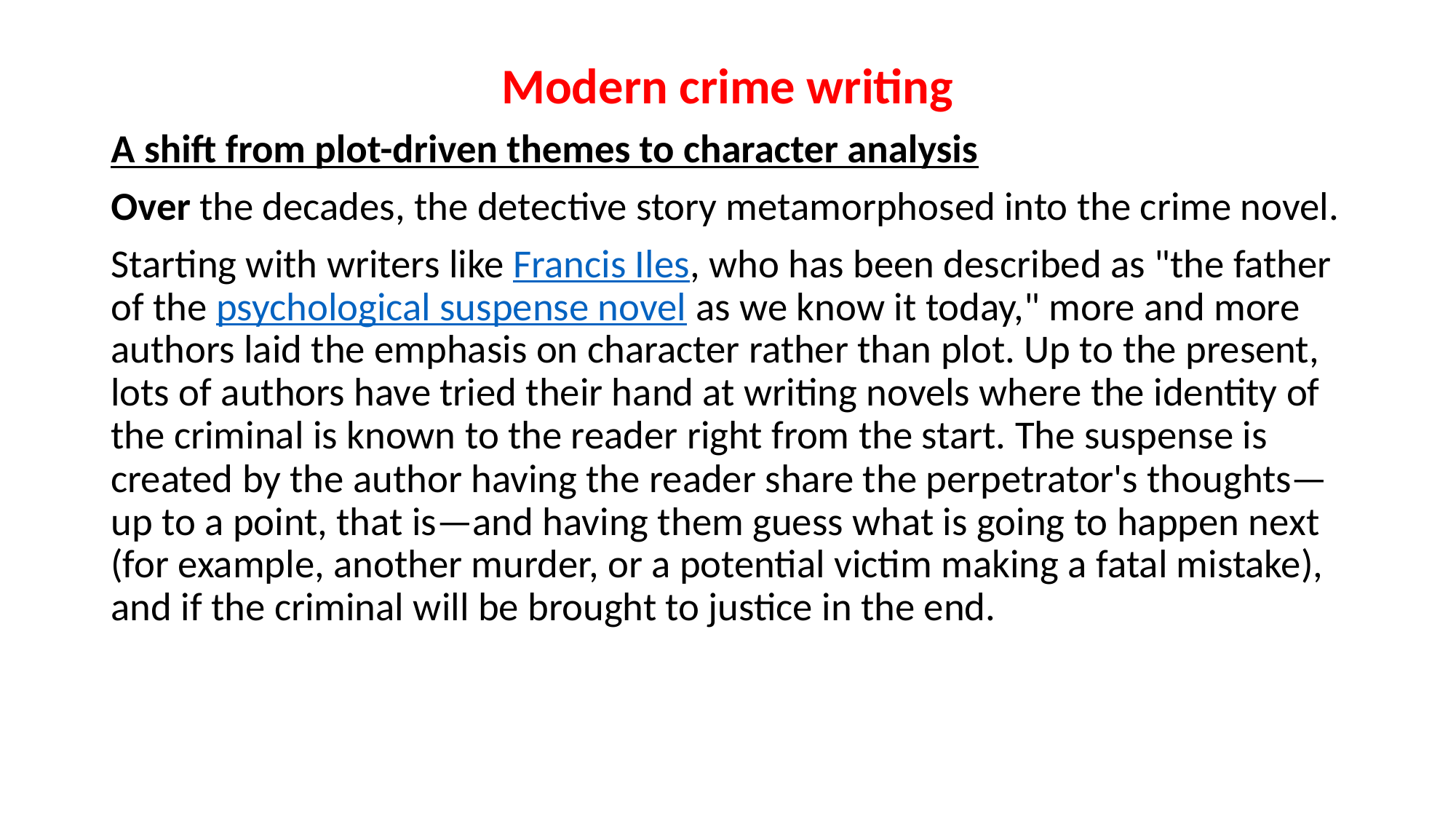

Modern crime writing
A shift from plot-driven themes to character analysis
Over the decades, the detective story metamorphosed into the crime novel.
Starting with writers like Francis Iles, who has been described as "the father of the psychological suspense novel as we know it today," more and more authors laid the emphasis on character rather than plot. Up to the present, lots of authors have tried their hand at writing novels where the identity of the criminal is known to the reader right from the start. The suspense is created by the author having the reader share the perpetrator's thoughts—up to a point, that is—and having them guess what is going to happen next (for example, another murder, or a potential victim making a fatal mistake), and if the criminal will be brought to justice in the end.